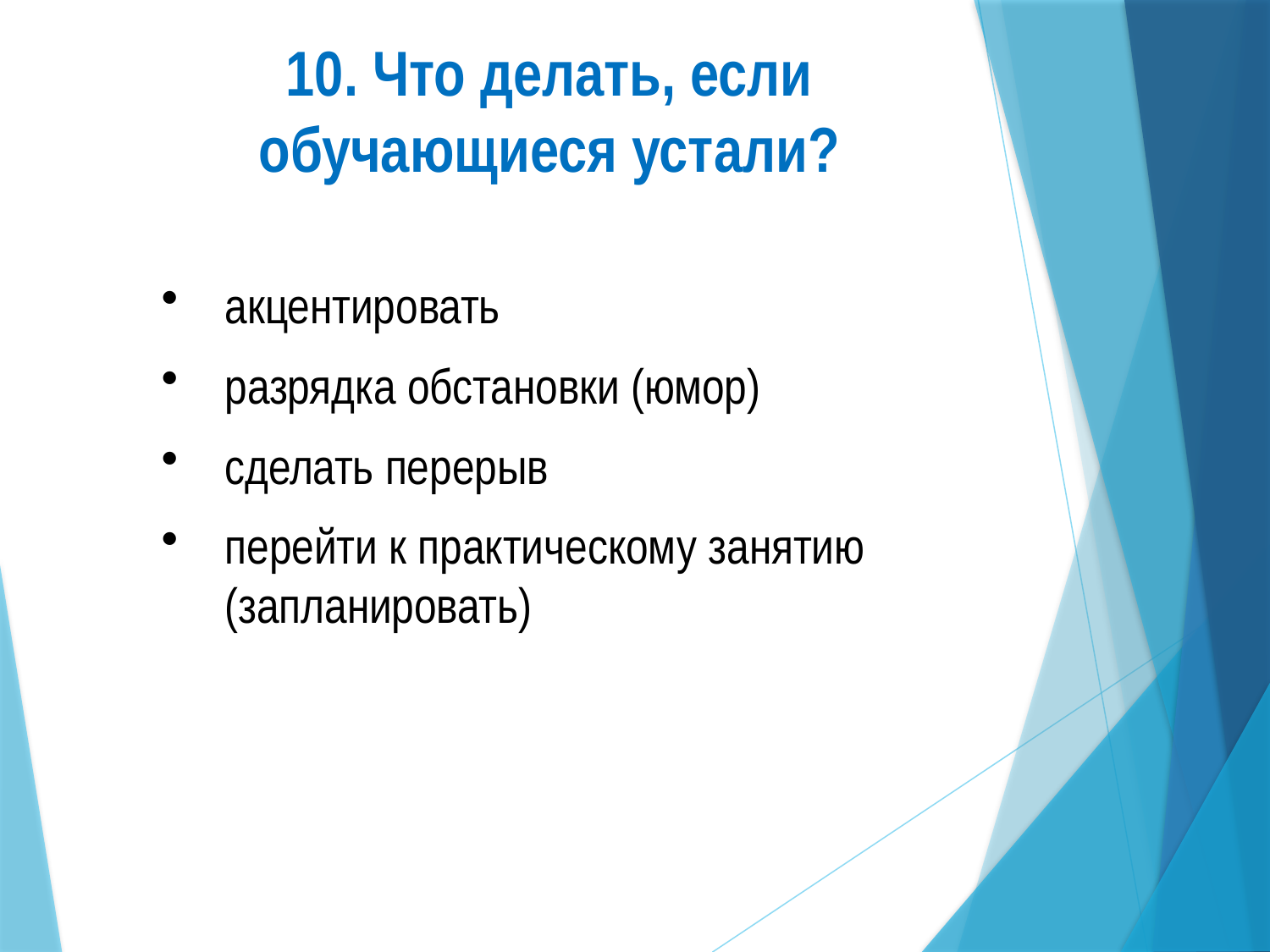

10. Что делать, если обучающиеся устали?
акцентировать
разрядка обстановки (юмор)
сделать перерыв
перейти к практическому занятию (запланировать)